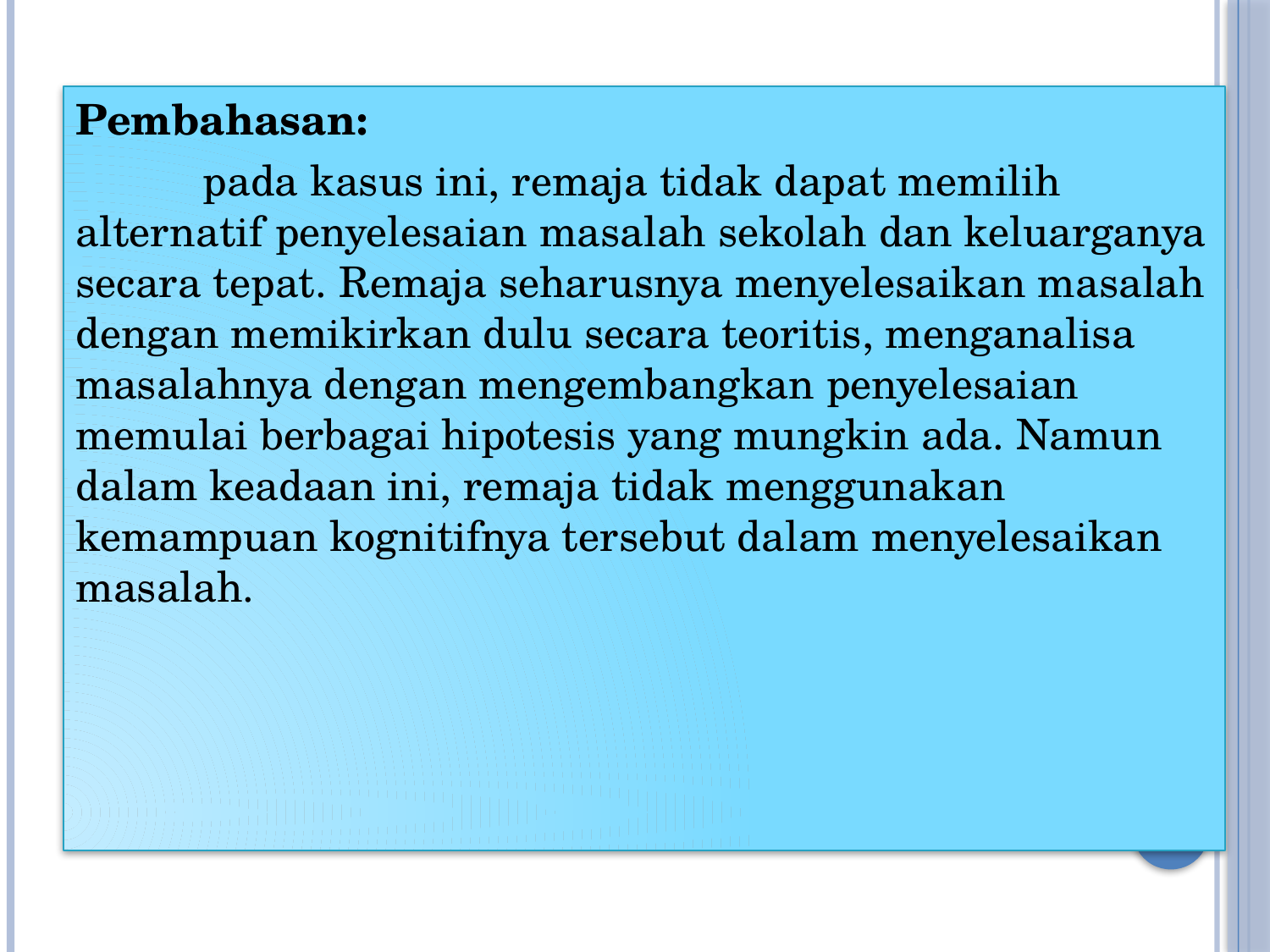

Pembahasan:
	pada kasus ini, remaja tidak dapat memilih alternatif penyelesaian masalah sekolah dan keluarganya secara tepat. Remaja seharusnya menyelesaikan masalah dengan memikirkan dulu secara teoritis, menganalisa masalahnya dengan mengembangkan penyelesaian memulai berbagai hipotesis yang mungkin ada. Namun dalam keadaan ini, remaja tidak menggunakan kemampuan kognitifnya tersebut dalam menyelesaikan masalah.